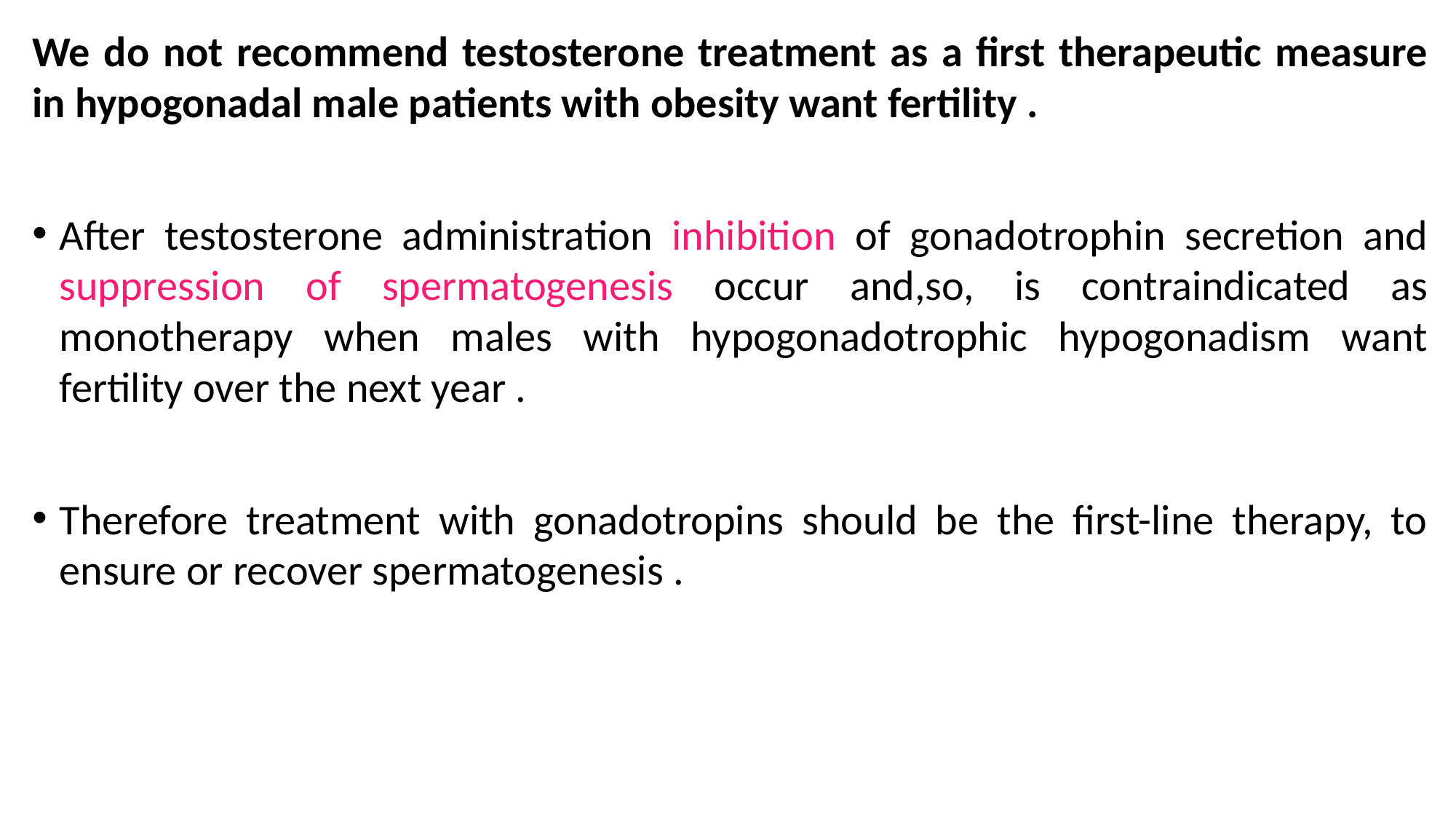

We do not recommend testosterone treatment as a first therapeutic measure in hypogonadal male patients with obesity want fertility .

After testosterone administration inhibition of gonadotrophin secretion and suppression of spermatogenesis occur and,so, is contraindicated as monotherapy when males with hypogonadotrophic hypogonadism want fertility over the next year .

Therefore treatment with gonadotropins should be the first-line therapy, to ensure or recover spermatogenesis .